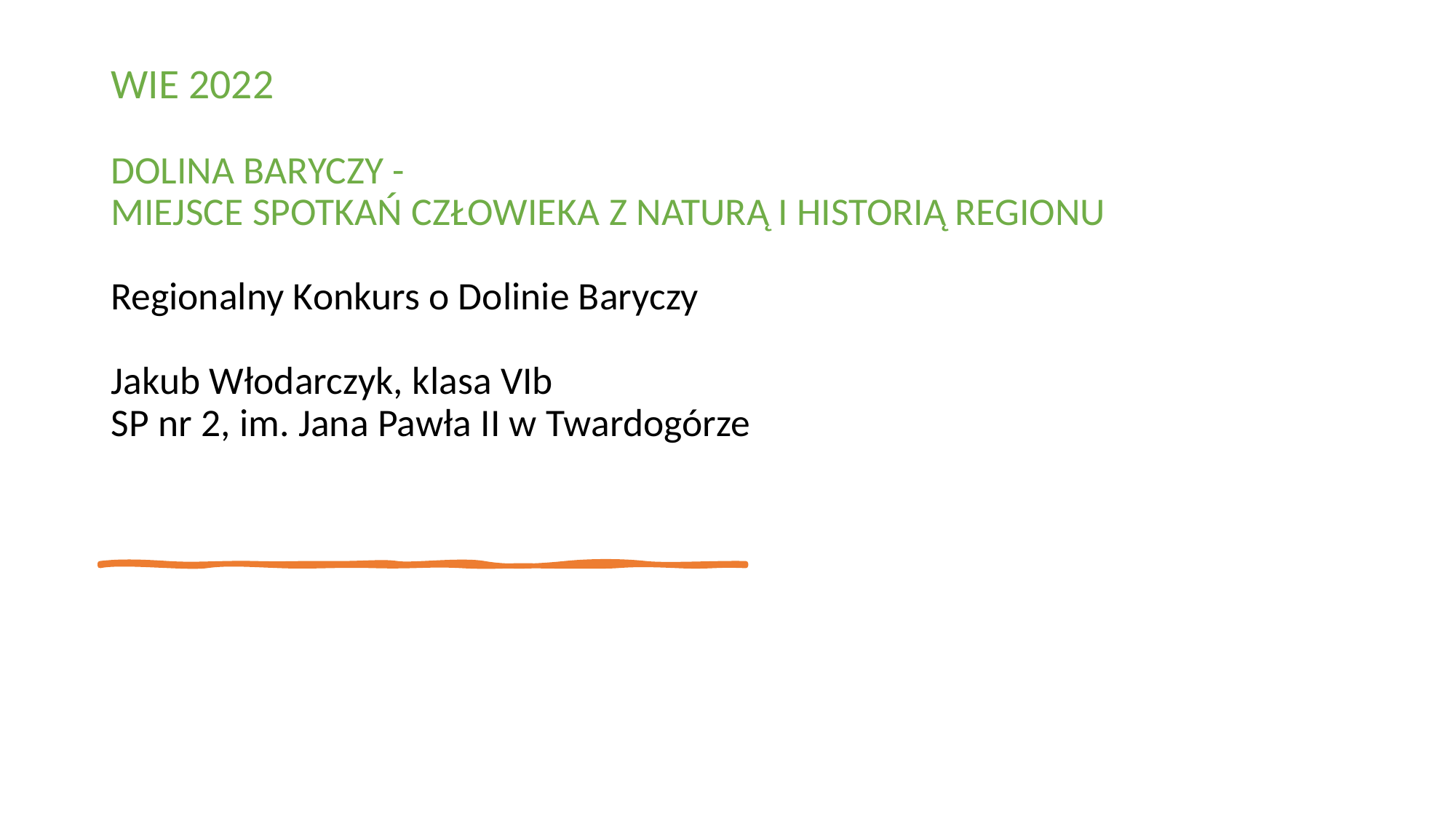

# WIE 2022 DOLINA BARYCZY - MIEJSCE SPOTKAŃ CZŁOWIEKA Z NATURĄ I HISTORIĄ REGIONU Regionalny Konkurs o Dolinie Baryczy Jakub Włodarczyk, klasa VIb SP nr 2, im. Jana Pawła II w Twardogórze